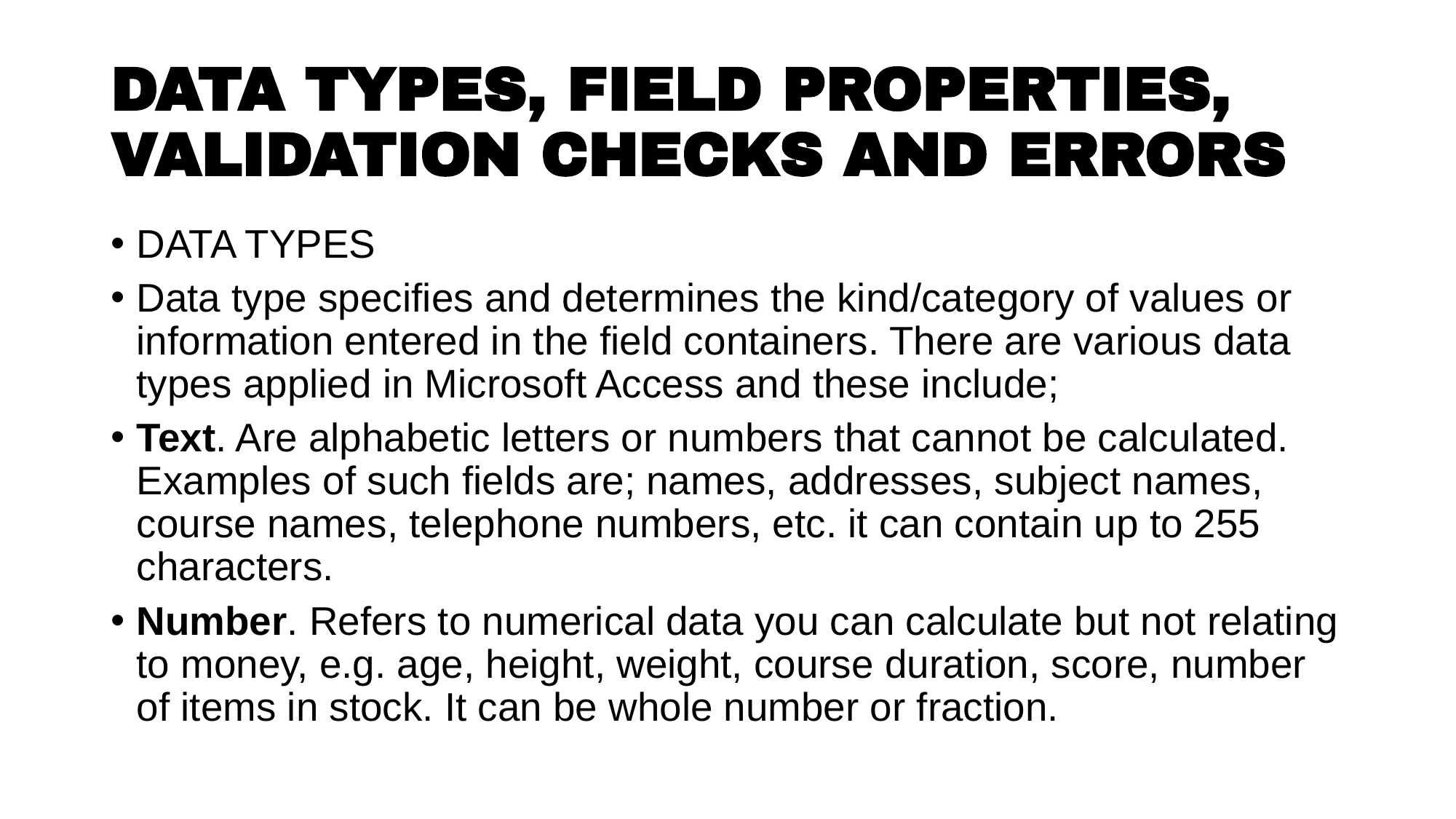

# DATA TYPES, FIELD PROPERTIES, VALIDATION CHECKS AND ERRORS
DATA TYPES
Data type specifies and determines the kind/category of values or information entered in the field containers. There are various data types applied in Microsoft Access and these include;
Text. Are alphabetic letters or numbers that cannot be calculated. Examples of such fields are; names, addresses, subject names, course names, telephone numbers, etc. it can contain up to 255 characters.
Number. Refers to numerical data you can calculate but not relating to money, e.g. age, height, weight, course duration, score, number of items in stock. It can be whole number or fraction.